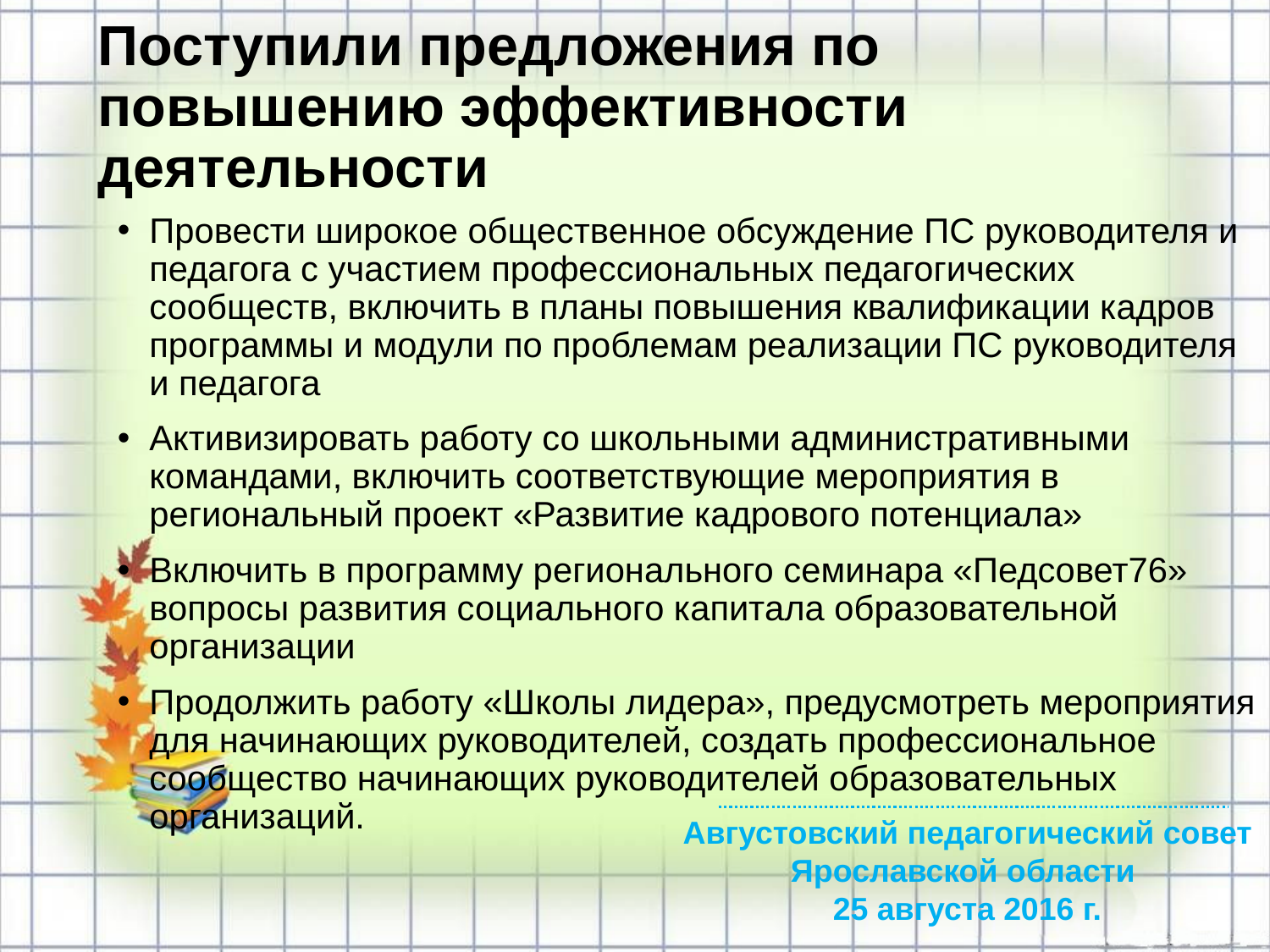

# Поступили предложения по повышению эффективности деятельности
Провести широкое общественное обсуждение ПС руководителя и педагога с участием профессиональных педагогических сообществ, включить в планы повышения квалификации кадров программы и модули по проблемам реализации ПС руководителя и педагога
Активизировать работу со школьными административными командами, включить соответствующие мероприятия в региональный проект «Развитие кадрового потенциала»
Включить в программу регионального семинара «Педсовет76» вопросы развития социального капитала образовательной организации
Продолжить работу «Школы лидера», предусмотреть мероприятия для начинающих руководителей, создать профессиональное сообщество начинающих руководителей образовательных организаций.